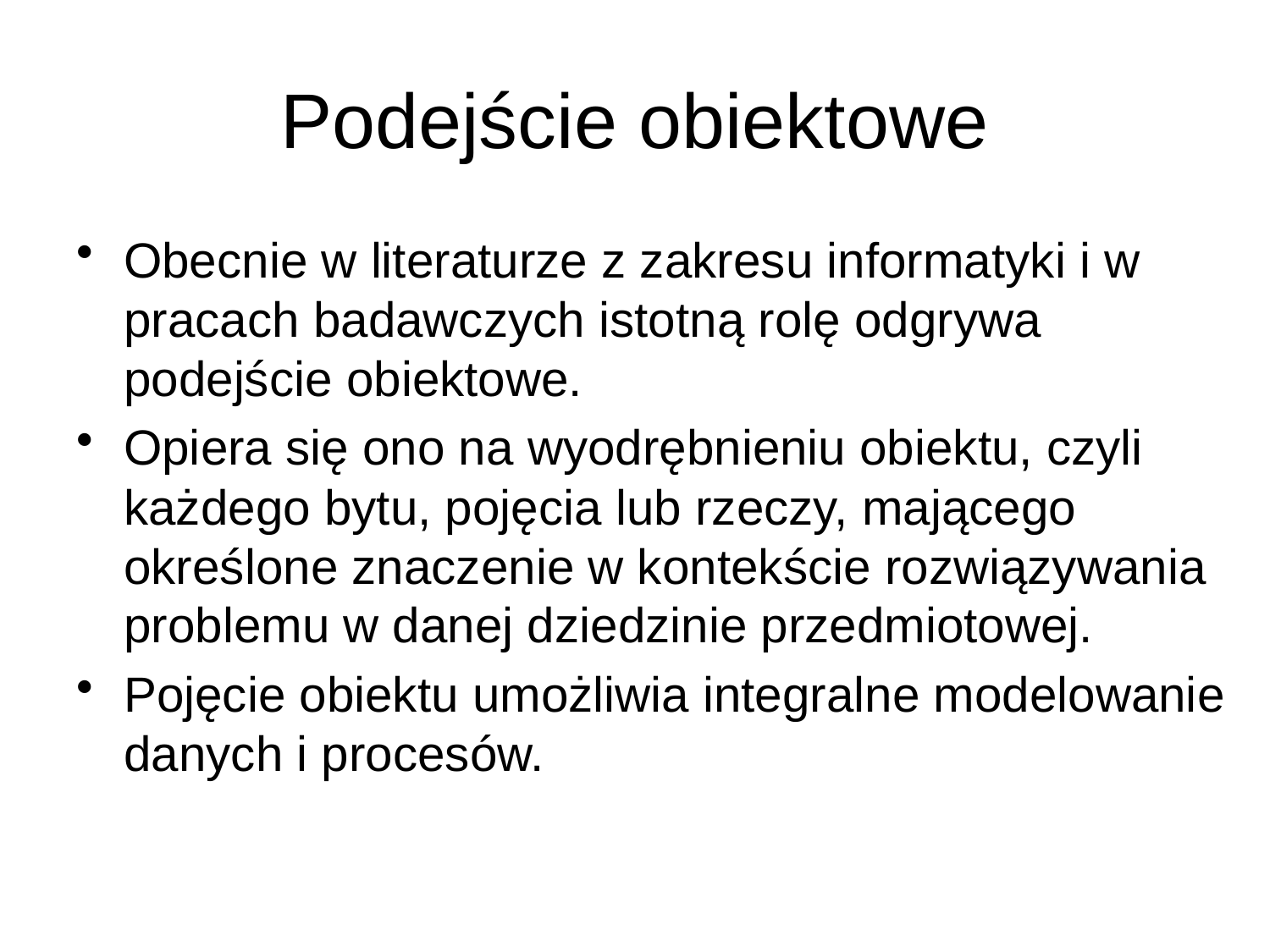

# Podejście obiektowe
Obecnie w literaturze z zakresu informatyki i w pracach badawczych istotną rolę odgrywa podejście obiektowe.
Opiera się ono na wyodrębnieniu obiektu, czyli każdego bytu, pojęcia lub rzeczy, mającego określone znaczenie w kontekście rozwiązywania problemu w danej dziedzinie przedmiotowej.
Pojęcie obiektu umożliwia integralne modelowanie danych i procesów.